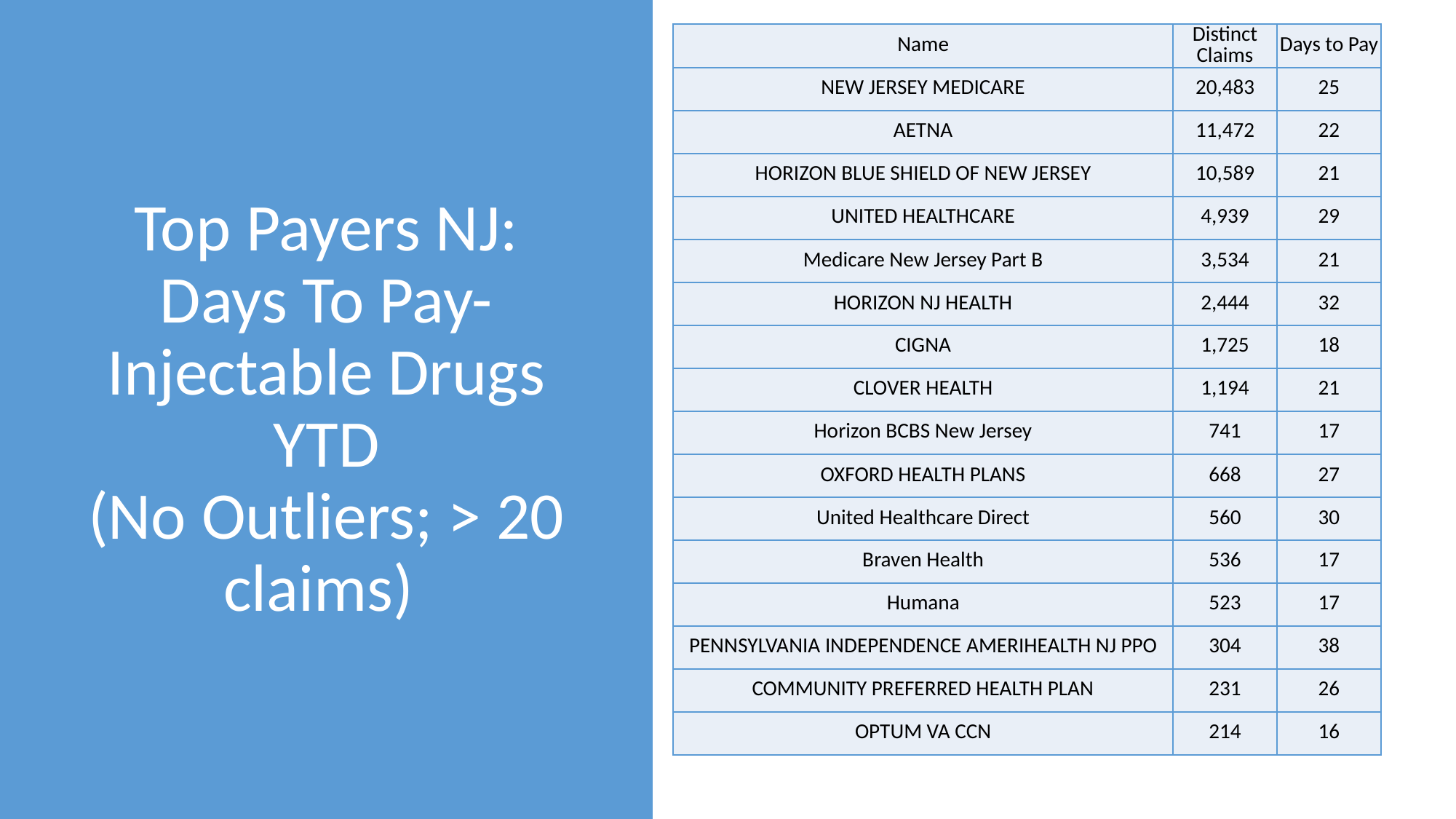

| Name | Distinct Claims | Days to Pay |
| --- | --- | --- |
| NEW JERSEY MEDICARE | 20,483 | 25 |
| AETNA | 11,472 | 22 |
| HORIZON BLUE SHIELD OF NEW JERSEY | 10,589 | 21 |
| UNITED HEALTHCARE | 4,939 | 29 |
| Medicare New Jersey Part B | 3,534 | 21 |
| HORIZON NJ HEALTH | 2,444 | 32 |
| CIGNA | 1,725 | 18 |
| CLOVER HEALTH | 1,194 | 21 |
| Horizon BCBS New Jersey | 741 | 17 |
| OXFORD HEALTH PLANS | 668 | 27 |
| United Healthcare Direct | 560 | 30 |
| Braven Health | 536 | 17 |
| Humana | 523 | 17 |
| PENNSYLVANIA INDEPENDENCE AMERIHEALTH NJ PPO | 304 | 38 |
| COMMUNITY PREFERRED HEALTH PLAN | 231 | 26 |
| OPTUM VA CCN | 214 | 16 |
# Top Payers NJ: Days To Pay-Injectable Drugs YTD (No Outliers; > 20 claims)